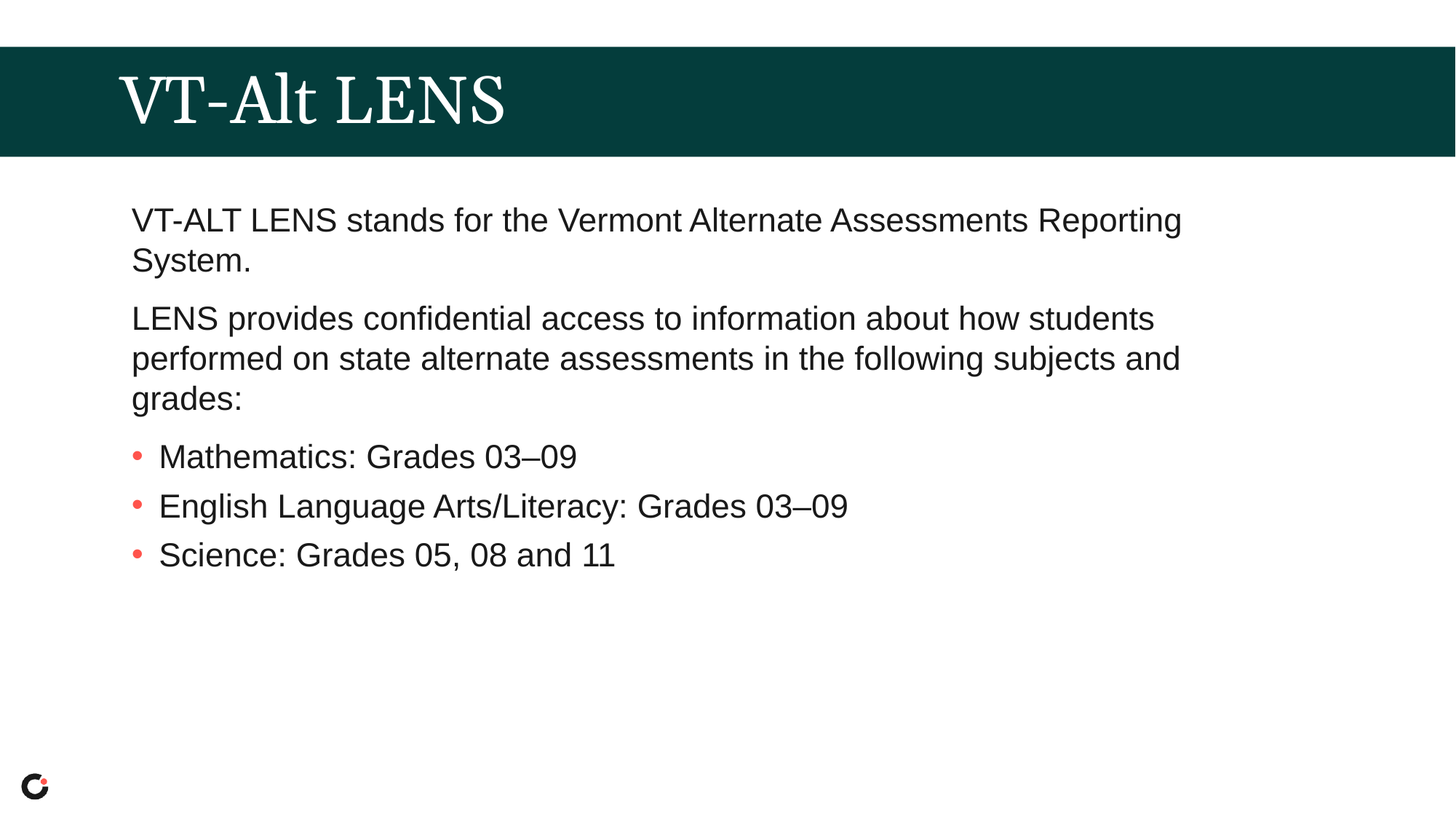

VT-Alt LENS
VT-ALT LENS stands for the Vermont Alternate Assessments Reporting System.
LENS provides confidential access to information about how students performed on state alternate assessments in the following subjects and grades:
Mathematics: Grades 03–09
English Language Arts/Literacy: Grades 03–09
Science: Grades 05, 08 and 11